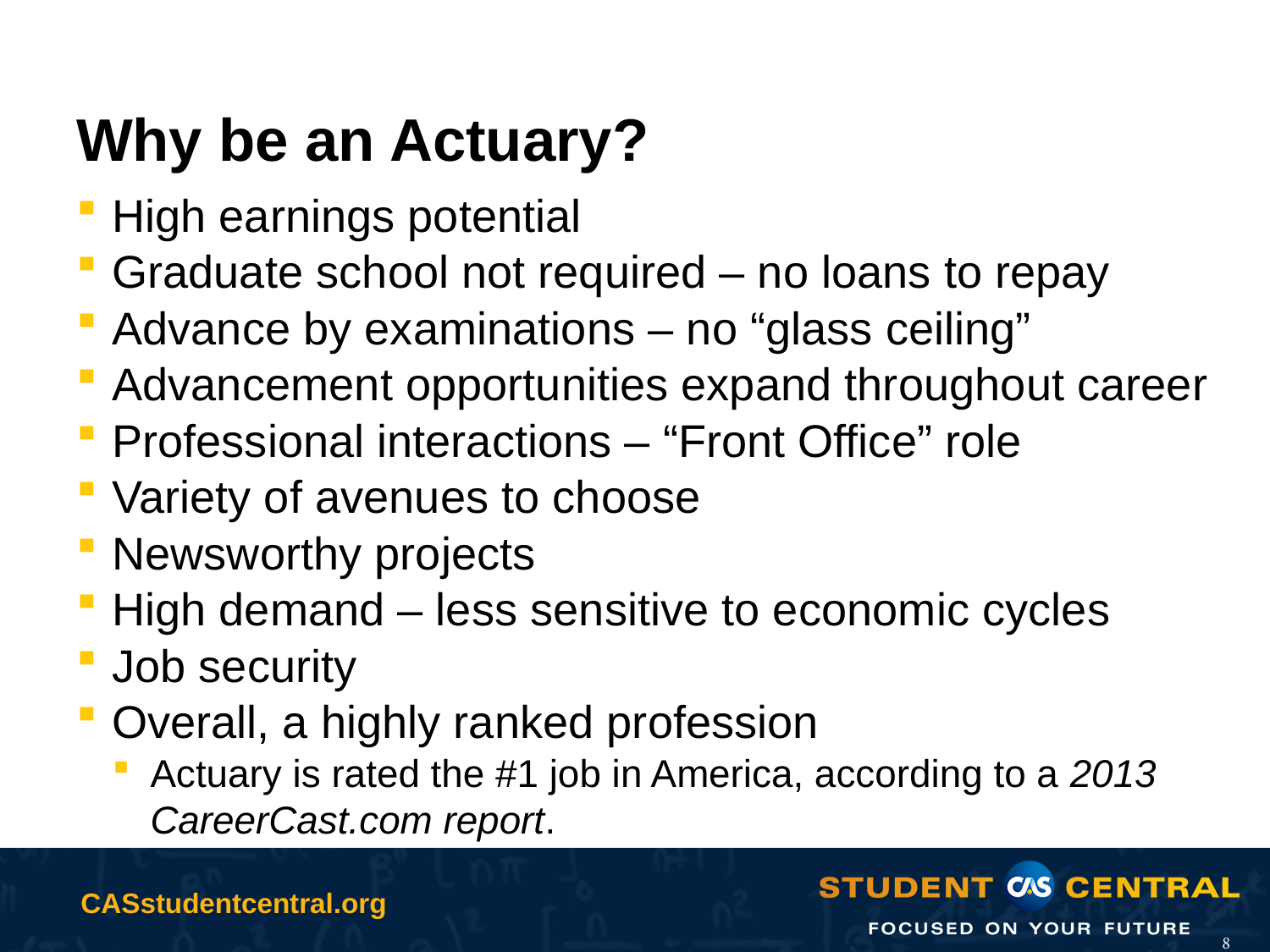

# Why be an Actuary?
High earnings potential
Graduate school not required – no loans to repay
Advance by examinations – no “glass ceiling”
Advancement opportunities expand throughout career
Professional interactions – “Front Office” role
Variety of avenues to choose
Newsworthy projects
High demand – less sensitive to economic cycles
Job security
Overall, a highly ranked profession
Actuary is rated the #1 job in America, according to a 2013 CareerCast.com report.
8